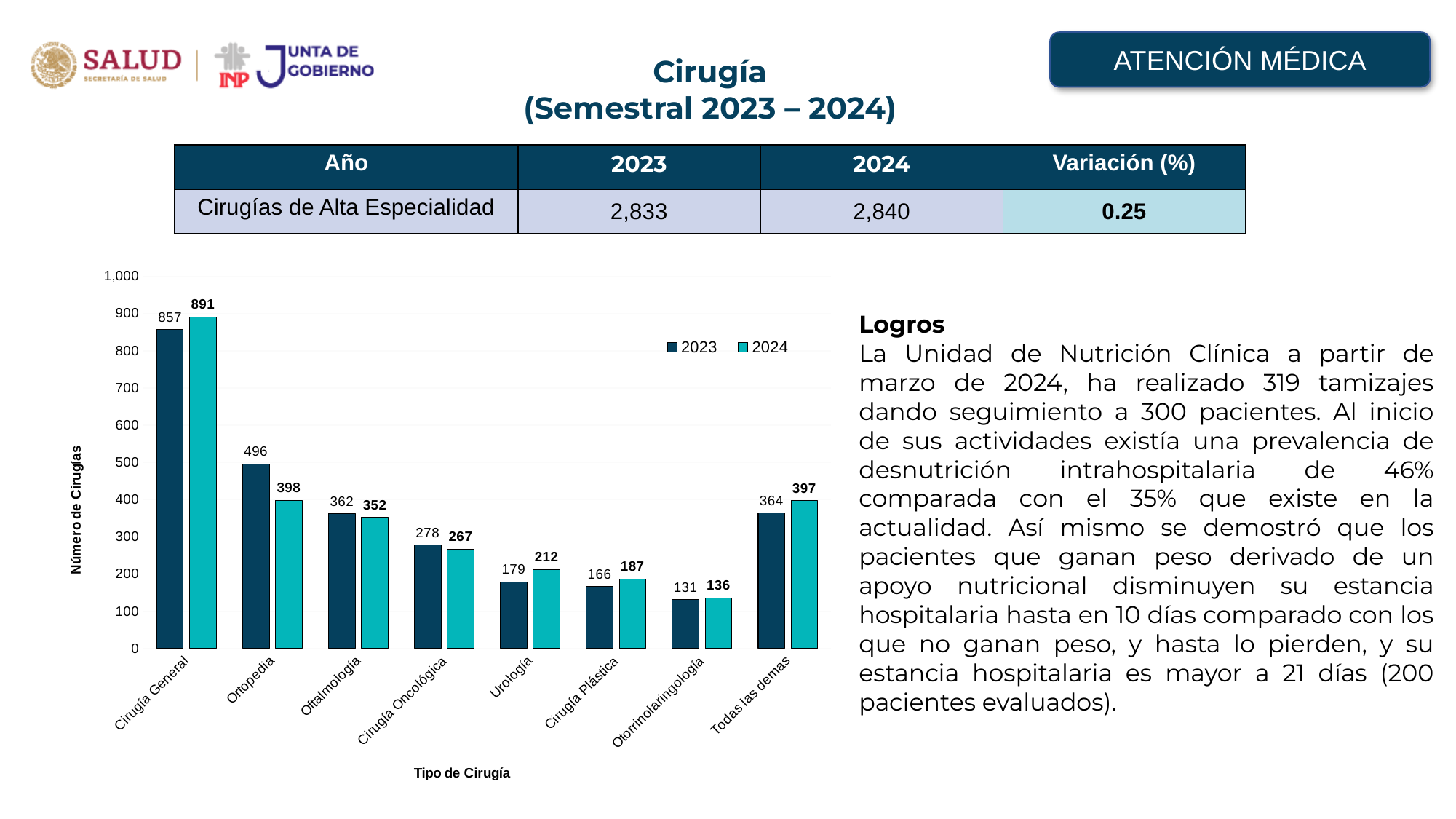

ATENCIÓN MÉDICA
Cirugía
(Semestral 2023 – 2024)
| Año | 2023 | 2024 | Variación (%) |
| --- | --- | --- | --- |
| Cirugías de Alta Especialidad | 2,833 | 2,840 | 0.25 |

### Chart

| Category | 2023 | 2024 |
|---|---|---|
| Cirugía General | 857.0 | 891.0 |
| Ortopedia | 496.0 | 398.0 |
| Oftalmología | 362.0 | 352.0 |
| Cirugía Oncológica | 278.0 | 267.0 |
| Urología | 179.0 | 212.0 |
| Cirugía Plástica | 166.0 | 187.0 |
| Otorrinolaringología | 131.0 | 136.0 |
| Todas las demas | 364.0 | 397.0 |
Logros
La Unidad de Nutrición Clínica a partir de marzo de 2024, ha realizado 319 tamizajes dando seguimiento a 300 pacientes. Al inicio de sus actividades existía una prevalencia de desnutrición intrahospitalaria de 46% comparada con el 35% que existe en la actualidad. Así mismo se demostró que los pacientes que ganan peso derivado de un apoyo nutricional disminuyen su estancia hospitalaria hasta en 10 días comparado con los que no ganan peso, y hasta lo pierden, y su estancia hospitalaria es mayor a 21 días (200 pacientes evaluados).